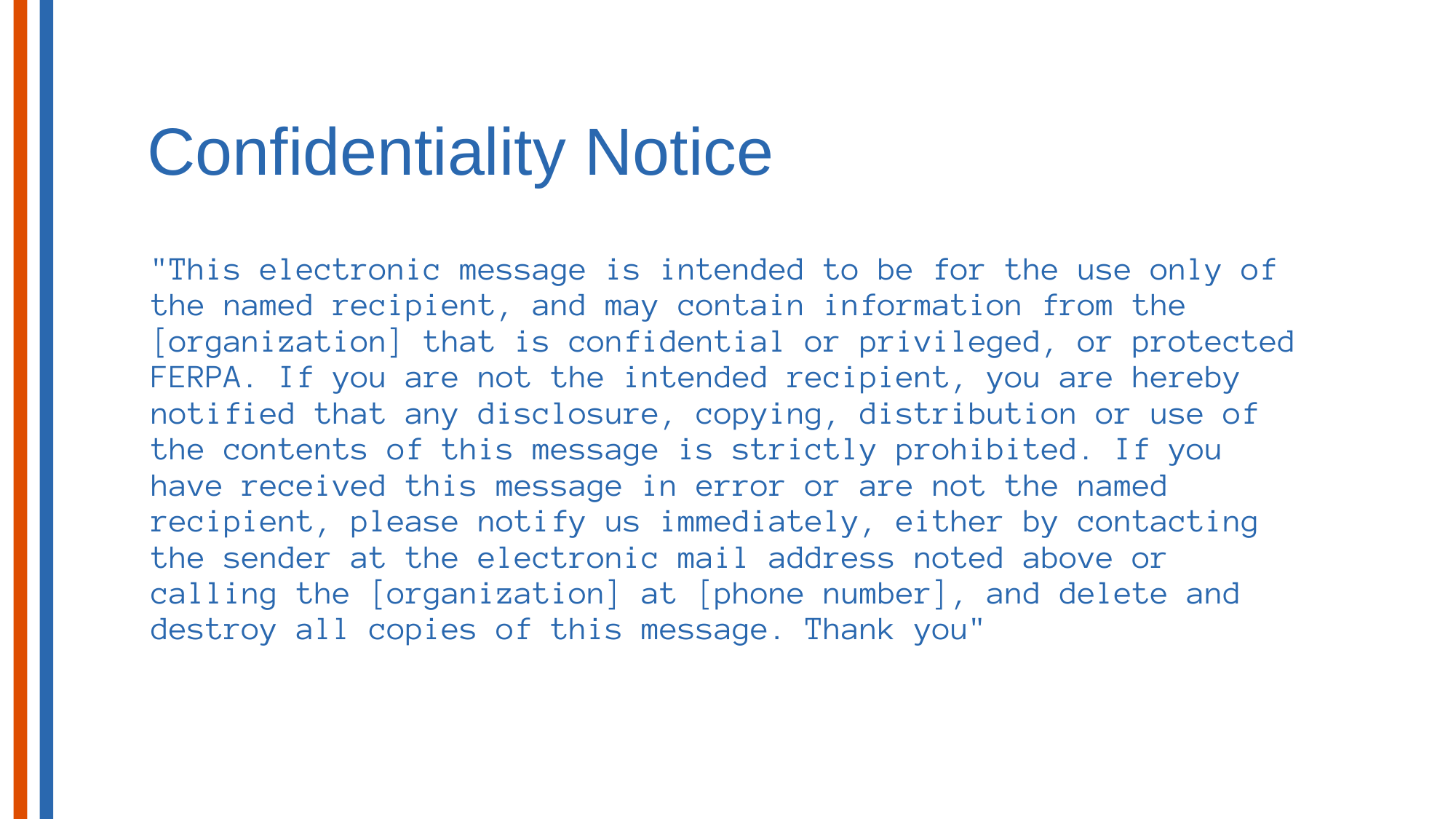

# Confidentiality Notice
"This electronic message is intended to be for the use only of the named recipient, and may contain information from the [organization] that is confidential or privileged, or protected FERPA. If you are not the intended recipient, you are hereby notified that any disclosure, copying, distribution or use of the contents of this message is strictly prohibited. If you have received this message in error or are not the named recipient, please notify us immediately, either by contacting the sender at the electronic mail address noted above or calling the [organization] at [phone number], and delete and destroy all copies of this message. Thank you"